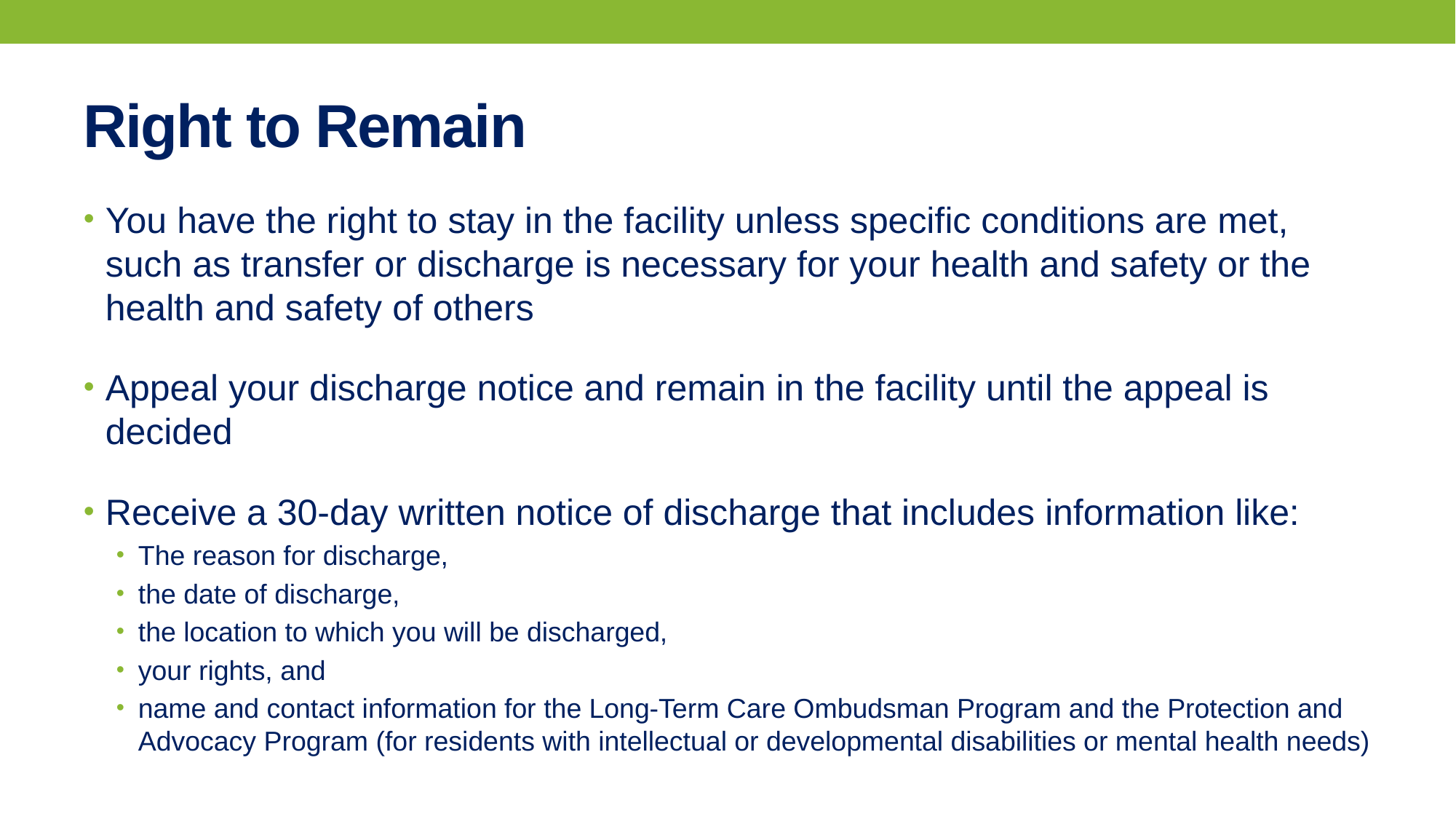

# Right to Remain
You have the right to stay in the facility unless specific conditions are met, such as transfer or discharge is necessary for your health and safety or the health and safety of others

Appeal your discharge notice and remain in the facility until the appeal is decided

Receive a 30-day written notice of discharge that includes information like:
The reason for discharge,
the date of discharge,
the location to which you will be discharged,
your rights, and
name and contact information for the Long-Term Care Ombudsman Program and the Protection and Advocacy Program (for residents with intellectual or developmental disabilities or mental health needs)